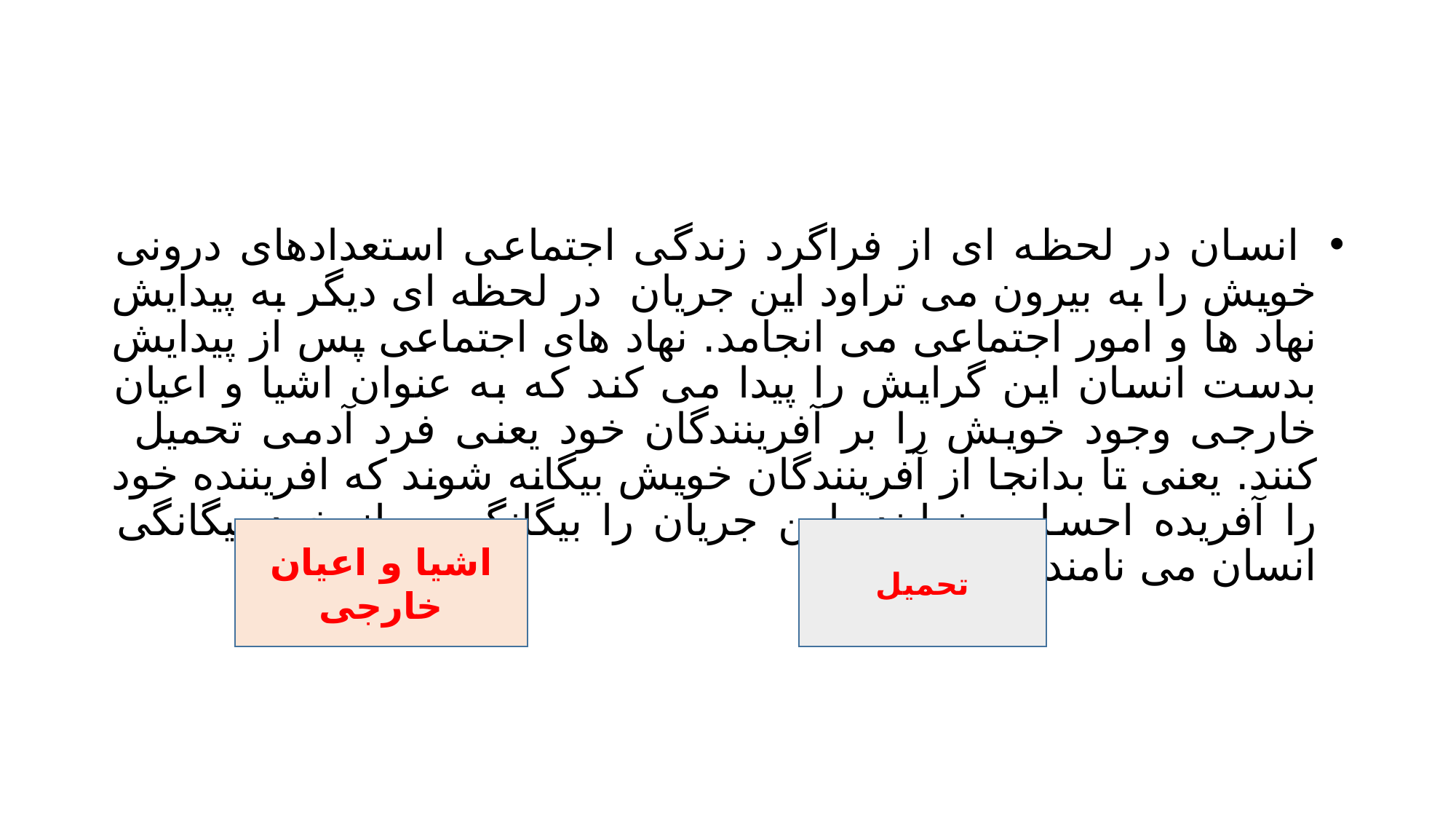

#
 انسان در لحظه ای از فراگرد زندگی اجتماعی استعدادهای درونی خویش را به بیرون می تراود این جریان  در لحظه ای دیگر به پیدایش نهاد ها و امور اجتماعی می انجامد. نهاد های اجتماعی پس از پیدایش بدست انسان این گرایش را پیدا می کند که به عنوان اشیا و اعیان خارجی وجود خویش را بر آفرینندگان خود یعنی فرد آدمی تحمیل  کنند. یعنی تا بدانجا از آفرینندگان خویش بیگانه شوند که افریننده خود را آفریده احساس نمایند. این جریان را بیگانگی و از خود بیگانگی انسان می نامند.

اشیا و اعیان خارجی
 تحمیل